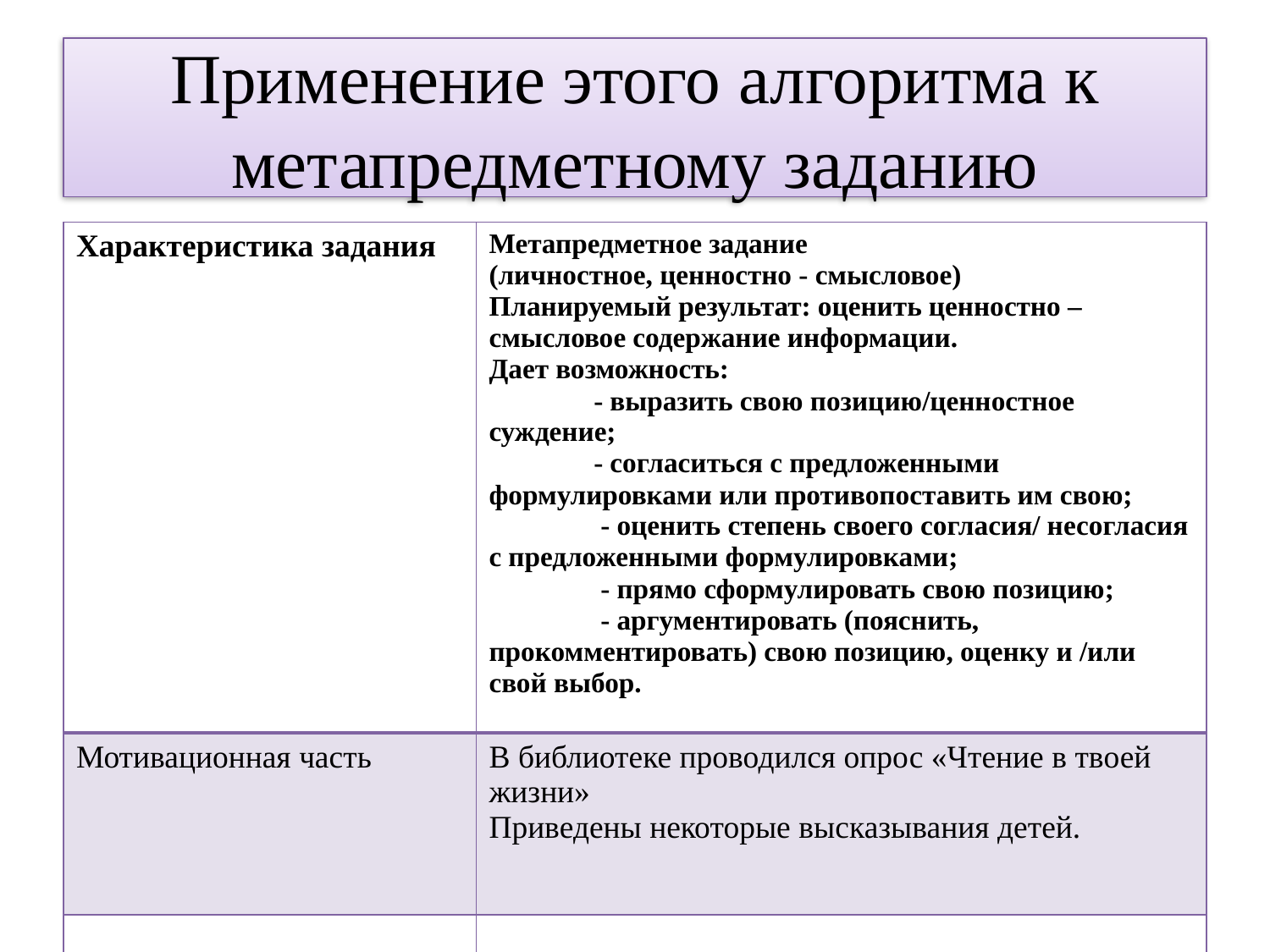

# Применение этого алгоритма к метапредметному заданию
| Характеристика задания | Метапредметное задание (личностное, ценностно - смысловое) Планируемый результат: оценить ценностно – смысловое содержание информации. Дает возможность: - выразить свою позицию/ценностное суждение; - согласиться с предложенными формулировками или противопоставить им свою; - оценить степень своего согласия/ несогласия с предложенными формулировками; - прямо сформулировать свою позицию; - аргументировать (пояснить, прокомментировать) свою позицию, оценку и /или свой выбор. |
| --- | --- |
| Мотивационная часть | В библиотеке проводился опрос «Чтение в твоей жизни» Приведены некоторые высказывания детей. |
|  |  |
|  |  |